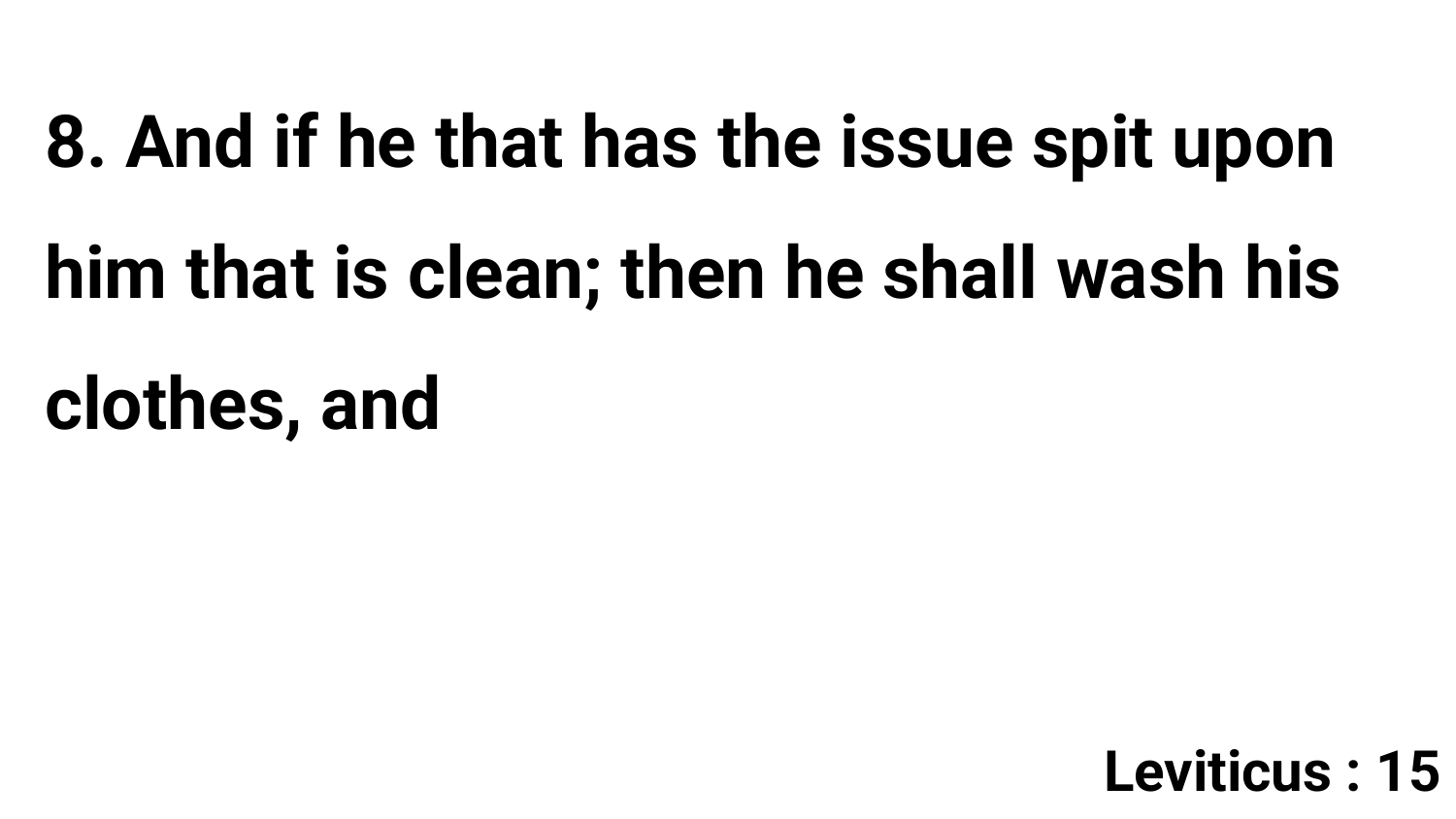

8. And if he that has the issue spit upon him that is clean; then he shall wash his clothes, and
Leviticus : 15